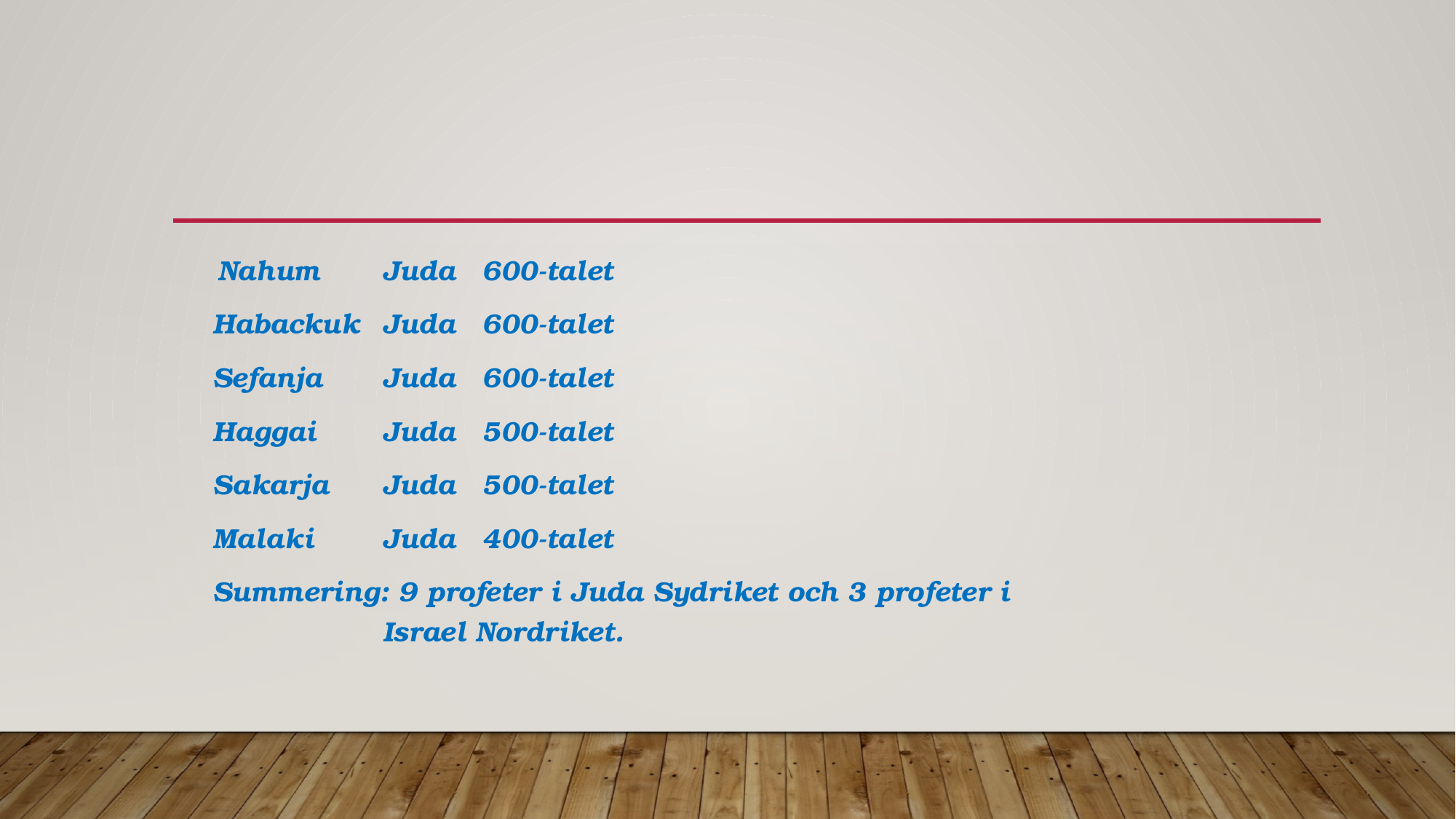

#
    Nahum		Juda			600-talet
   Habackuk		Juda			600-talet
   Sefanja		Juda			600-talet
   Haggai		Juda			500-talet
   Sakarja		Juda			500-talet
   Malaki		Juda			400-talet
   Summering: 9 profeter i Juda Sydriket och 3 profeter i                                                	Israel Nordriket.